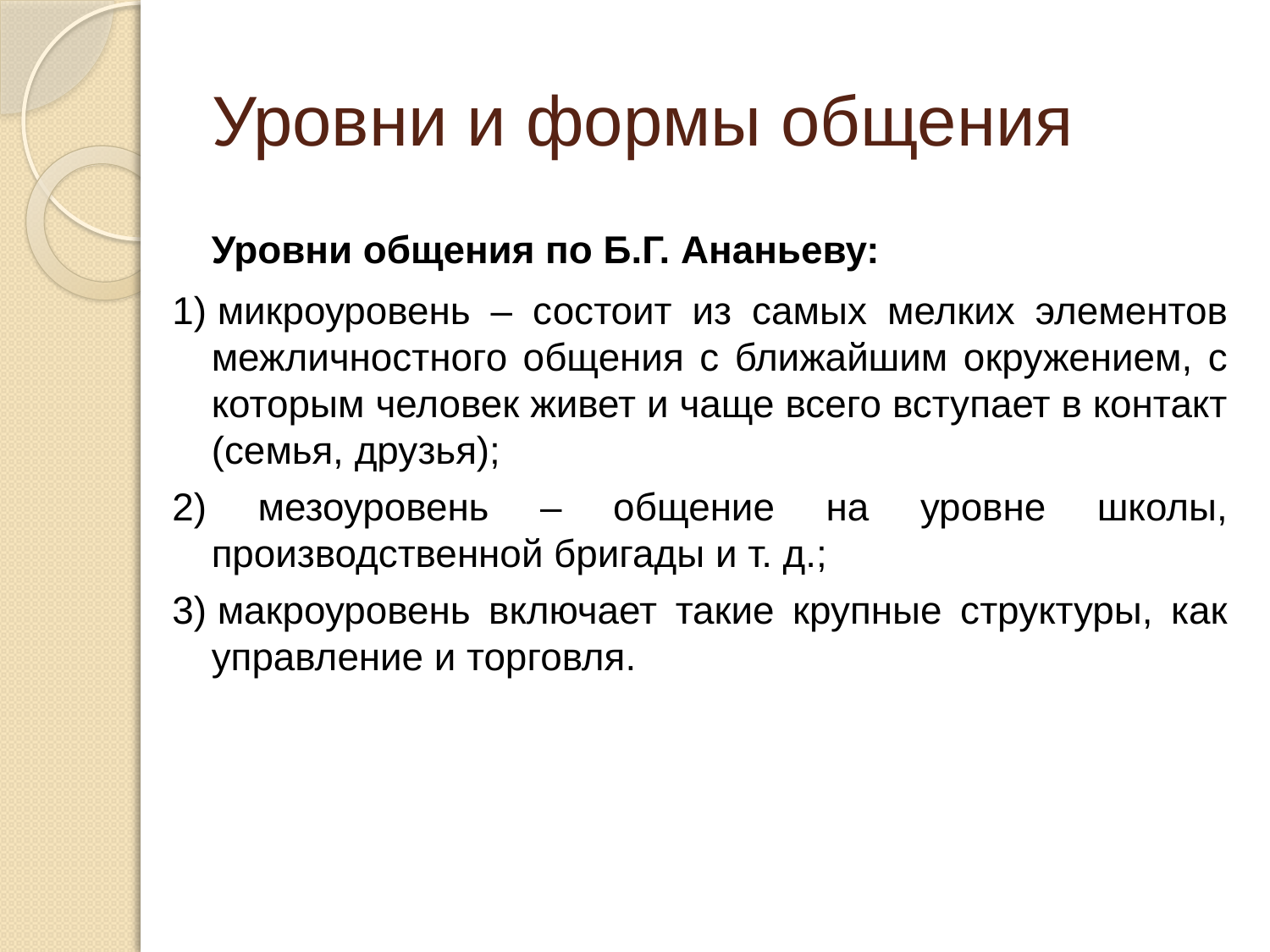

# Уровни и формы общения
	Уровни общения по Б.Г. Ананьеву:
1) микроуровень – состоит из самых мелких элементов межличностного общения с ближайшим окружением, с которым человек живет и чаще всего вступает в контакт (семья, друзья);
2) мезоуровень – общение на уровне школы, производственной бригады и т. д.;
3) макроуровень включает такие крупные структуры, как управление и торговля.